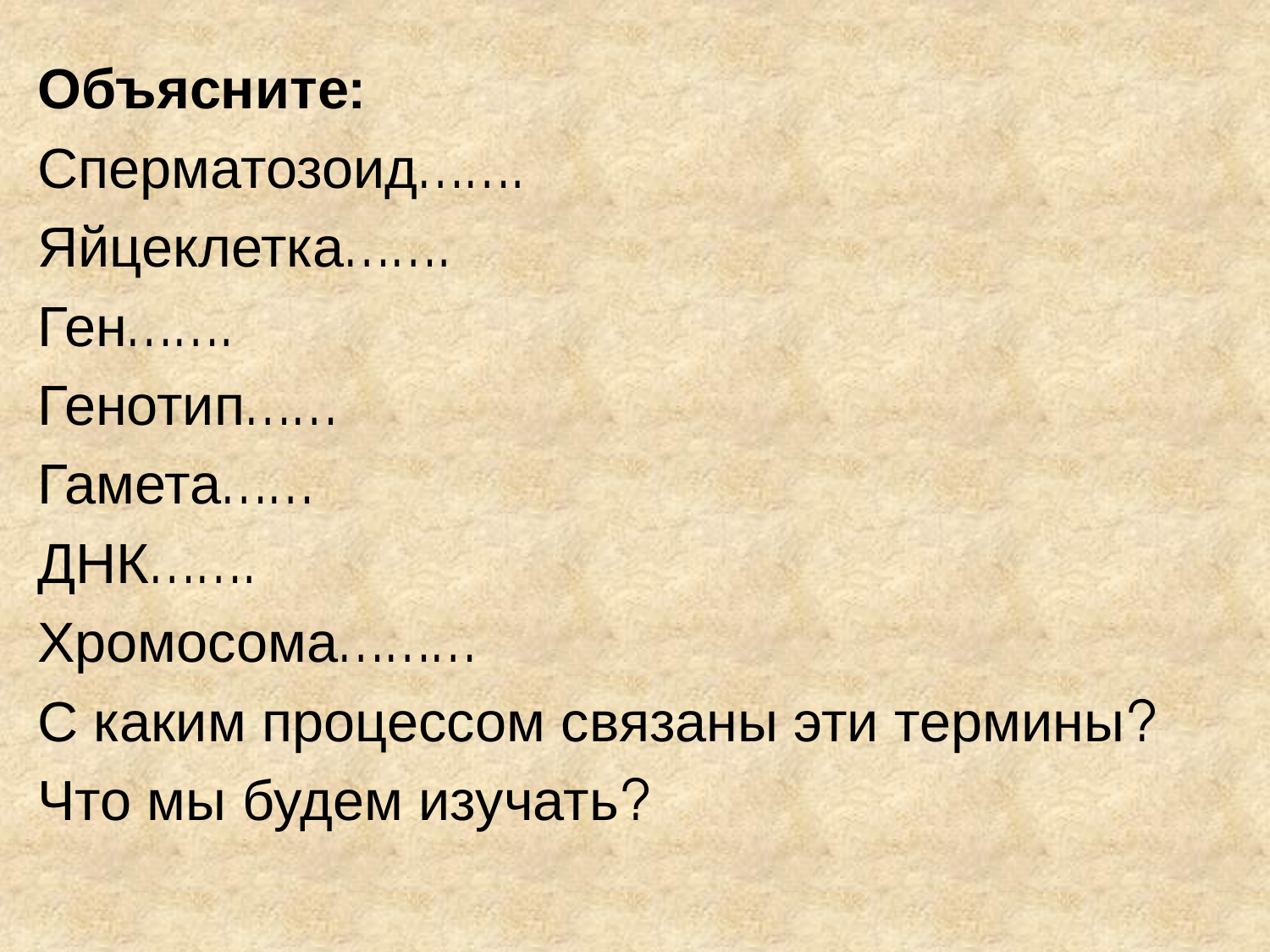

Объясните:
Сперматозоид…….
Яйцеклетка…….
Ген…….
Генотип……
Гамета……
ДНК…….
Хромосома………
С каким процессом связаны эти термины?
Что мы будем изучать?